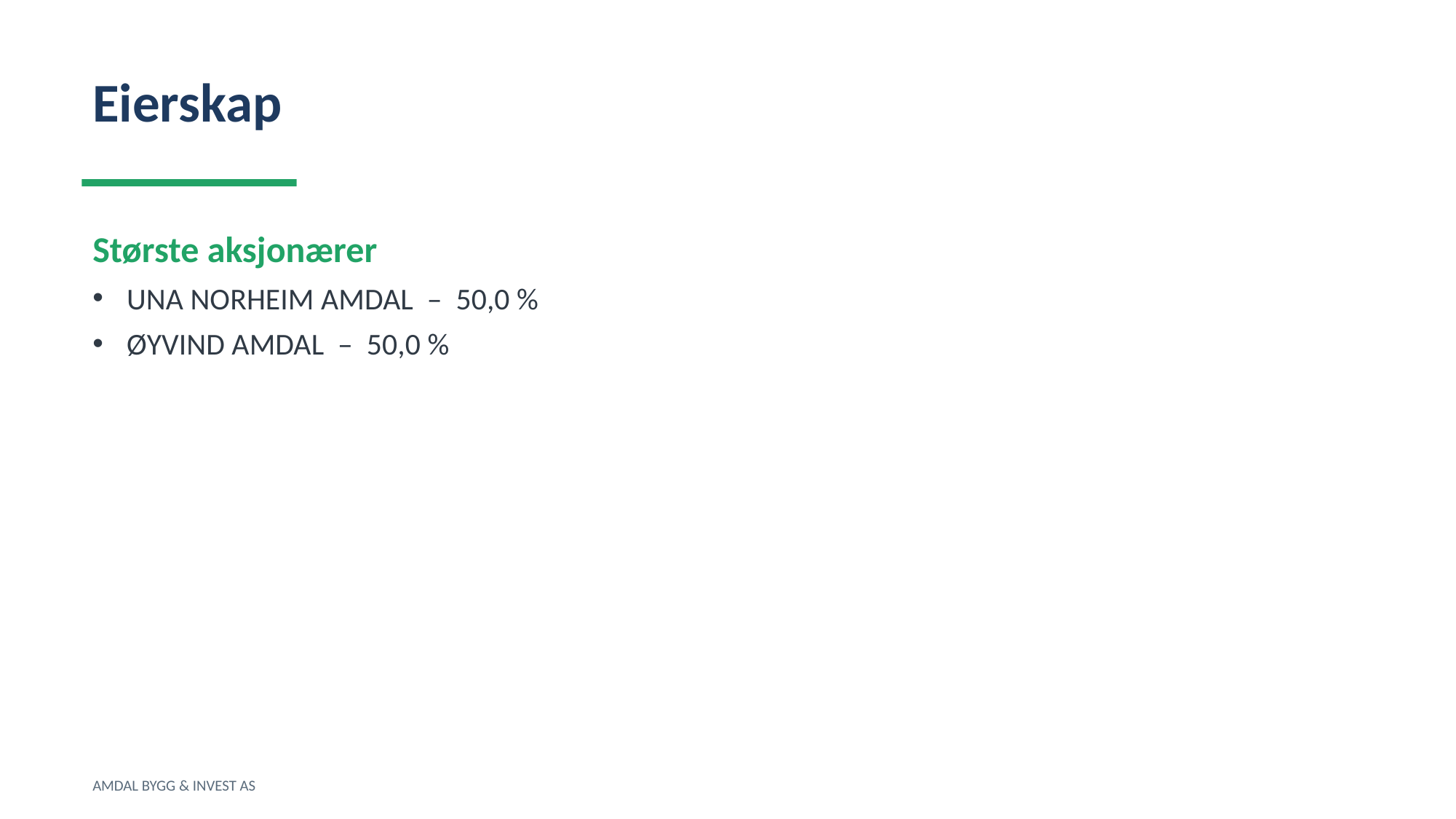

Eierskap

Største aksjonærer
UNA NORHEIM AMDAL  –  50,0 %
ØYVIND AMDAL  –  50,0 %
AMDAL BYGG & INVEST AS